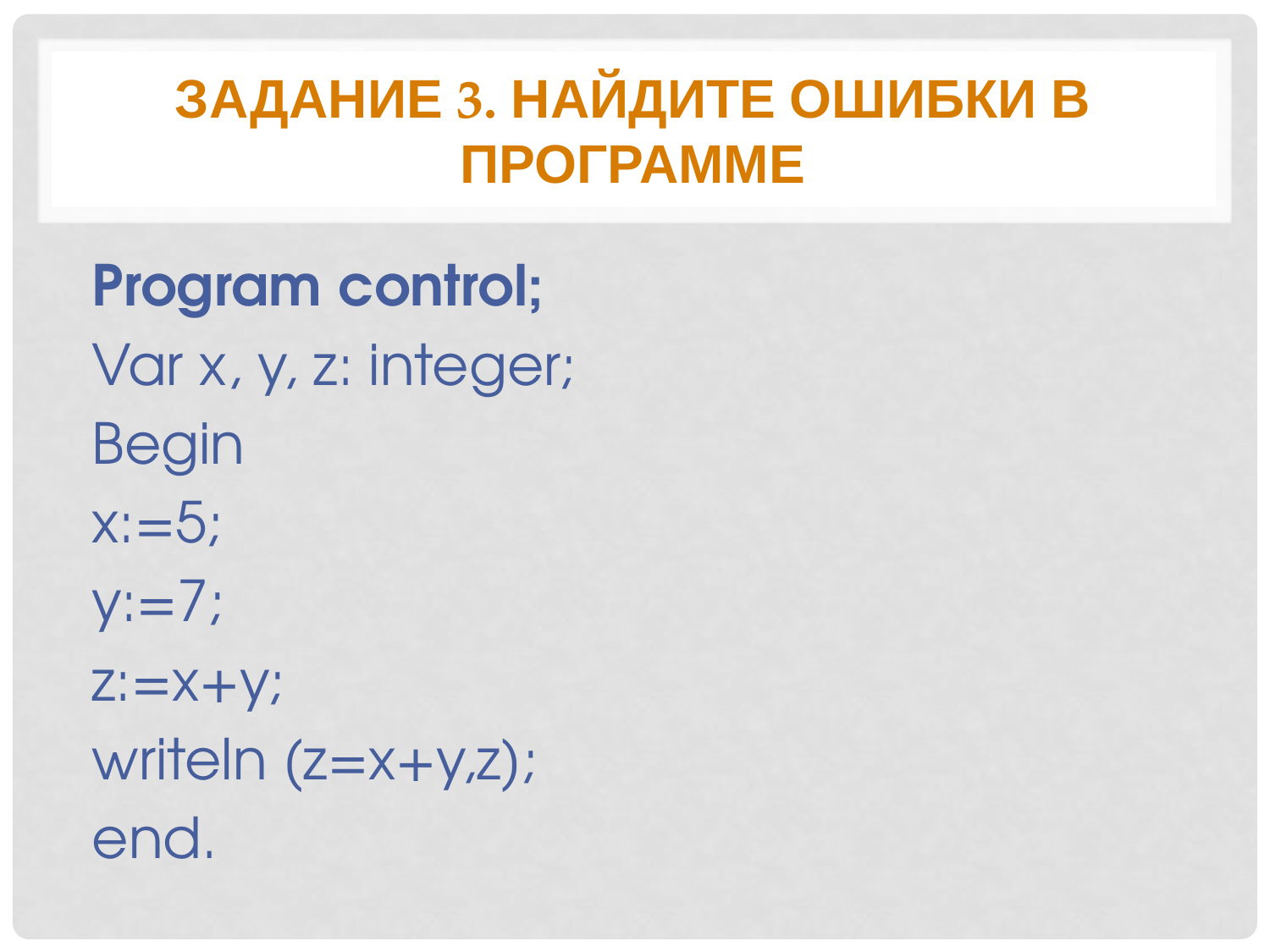

# Задание 3. Найдите ошибки в программе
Program control;
Var x, y, z: integer;
Begin
x:=5;
y:=7;
z:=x+y;
writeln (z=x+y,z);
end.